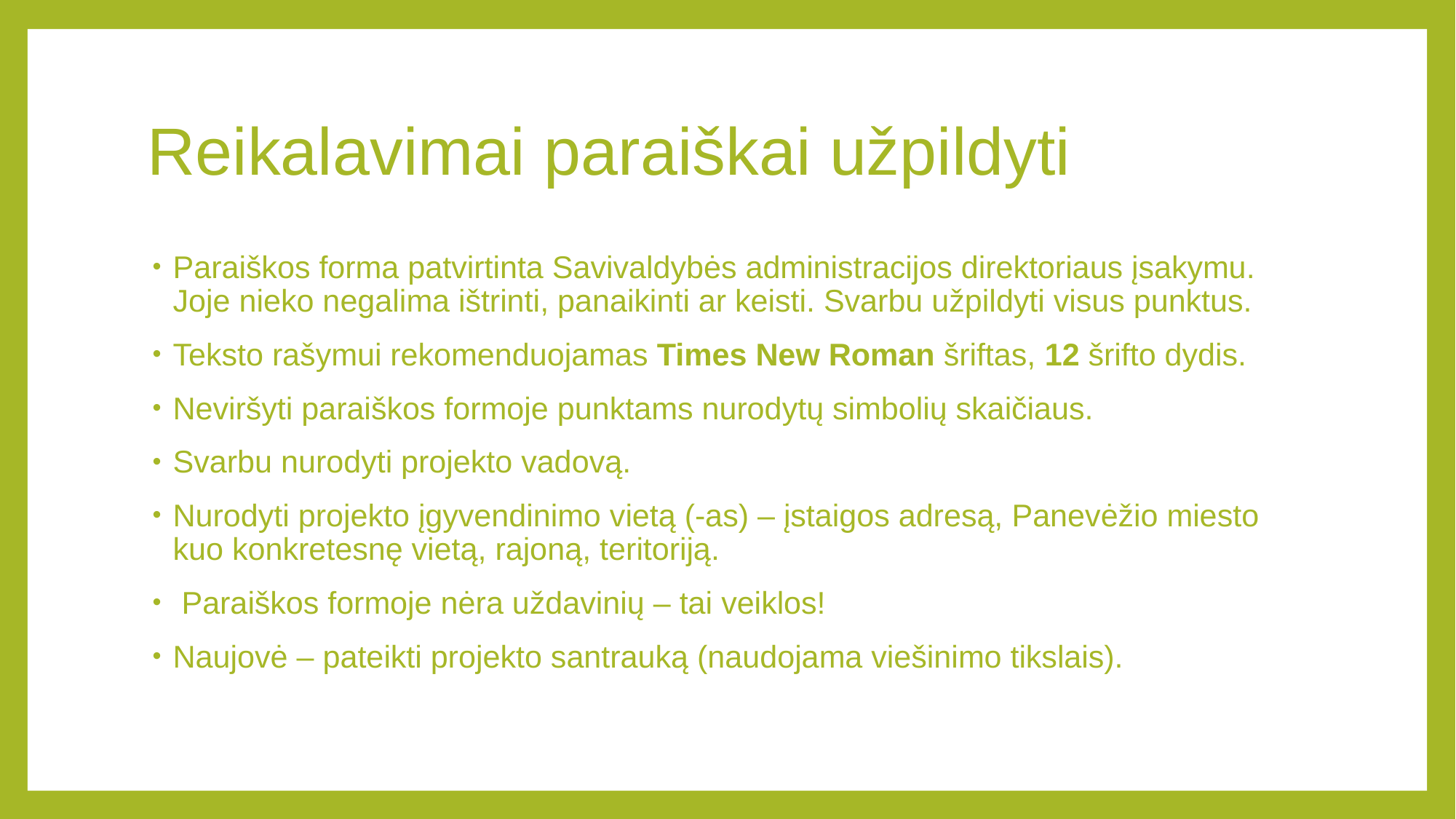

# Reikalavimai paraiškai užpildyti
Paraiškos forma patvirtinta Savivaldybės administracijos direktoriaus įsakymu. Joje nieko negalima ištrinti, panaikinti ar keisti. Svarbu užpildyti visus punktus.
Teksto rašymui rekomenduojamas Times New Roman šriftas, 12 šrifto dydis.
Neviršyti paraiškos formoje punktams nurodytų simbolių skaičiaus.
Svarbu nurodyti projekto vadovą.
Nurodyti projekto įgyvendinimo vietą (-as) – įstaigos adresą, Panevėžio miesto kuo konkretesnę vietą, rajoną, teritoriją.
 Paraiškos formoje nėra uždavinių – tai veiklos!
Naujovė – pateikti projekto santrauką (naudojama viešinimo tikslais).